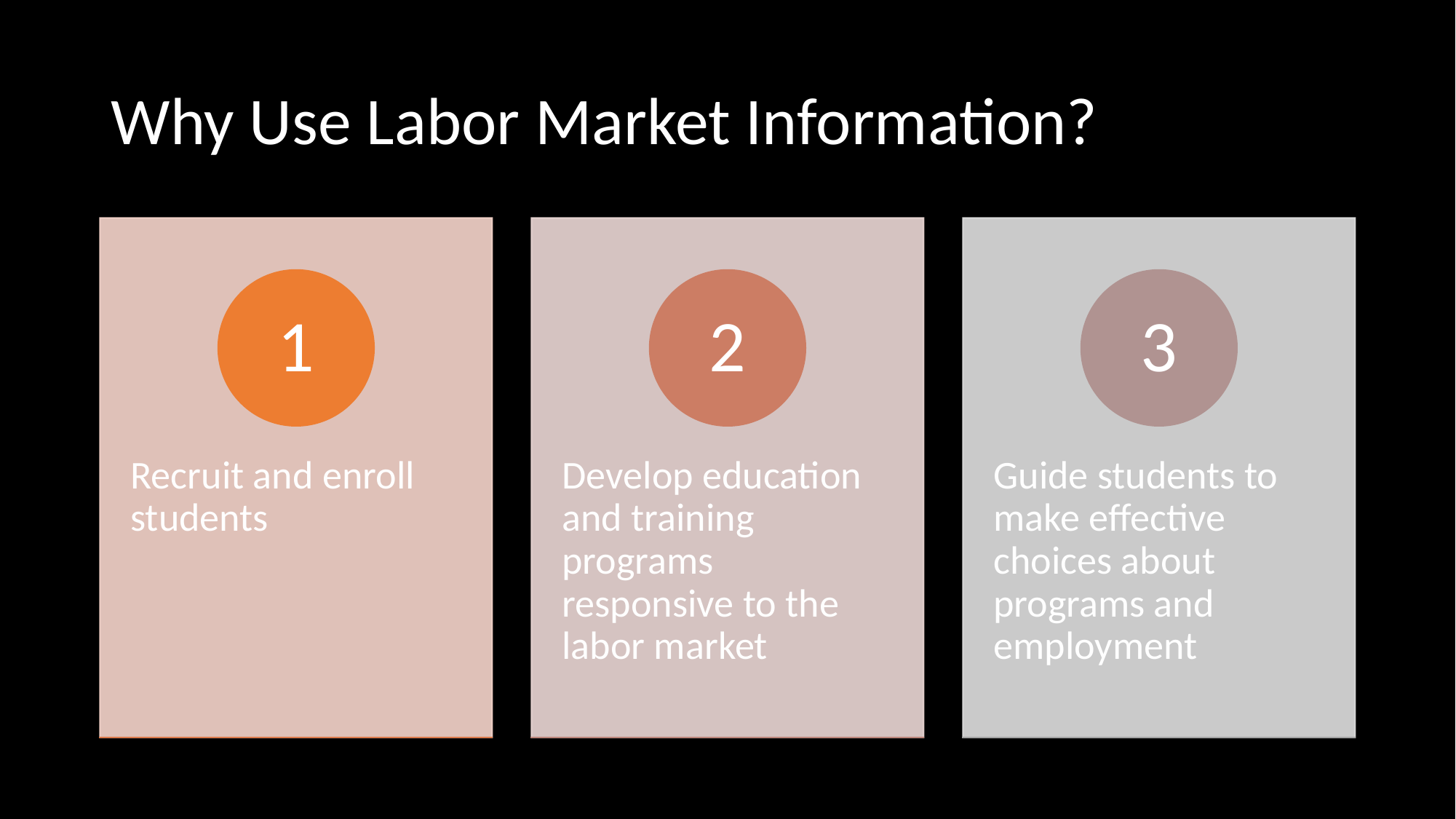

# Why Use Labor Market Information?
Recruit and enroll students
1
Develop education and training programs responsive to the labor market
2
Guide students to make effective choices about programs and employment
3